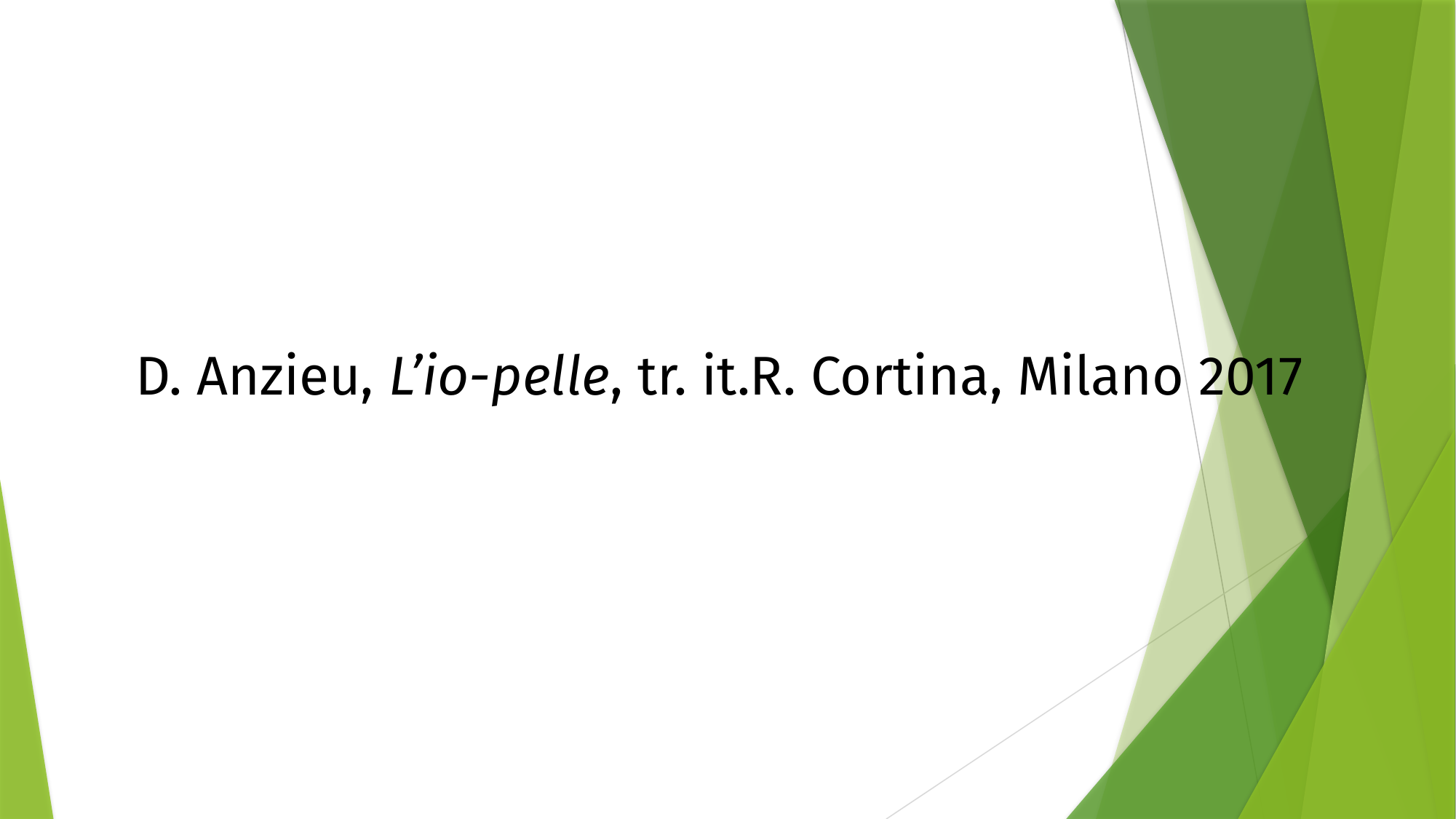

# D. Anzieu, L’io-pelle, tr. it.R. Cortina, Milano 2017